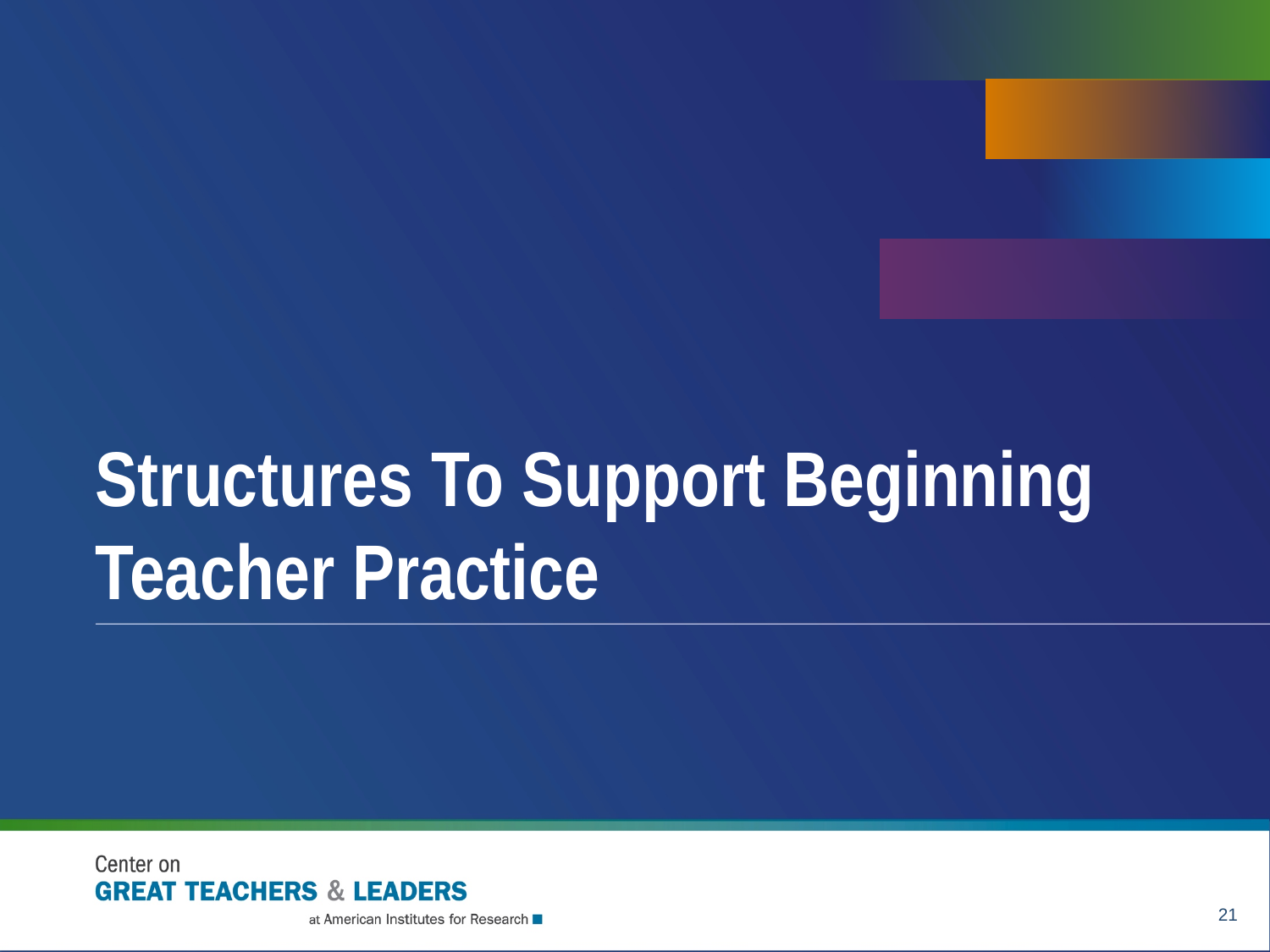

# Structures To Support Beginning Teacher Practice
21